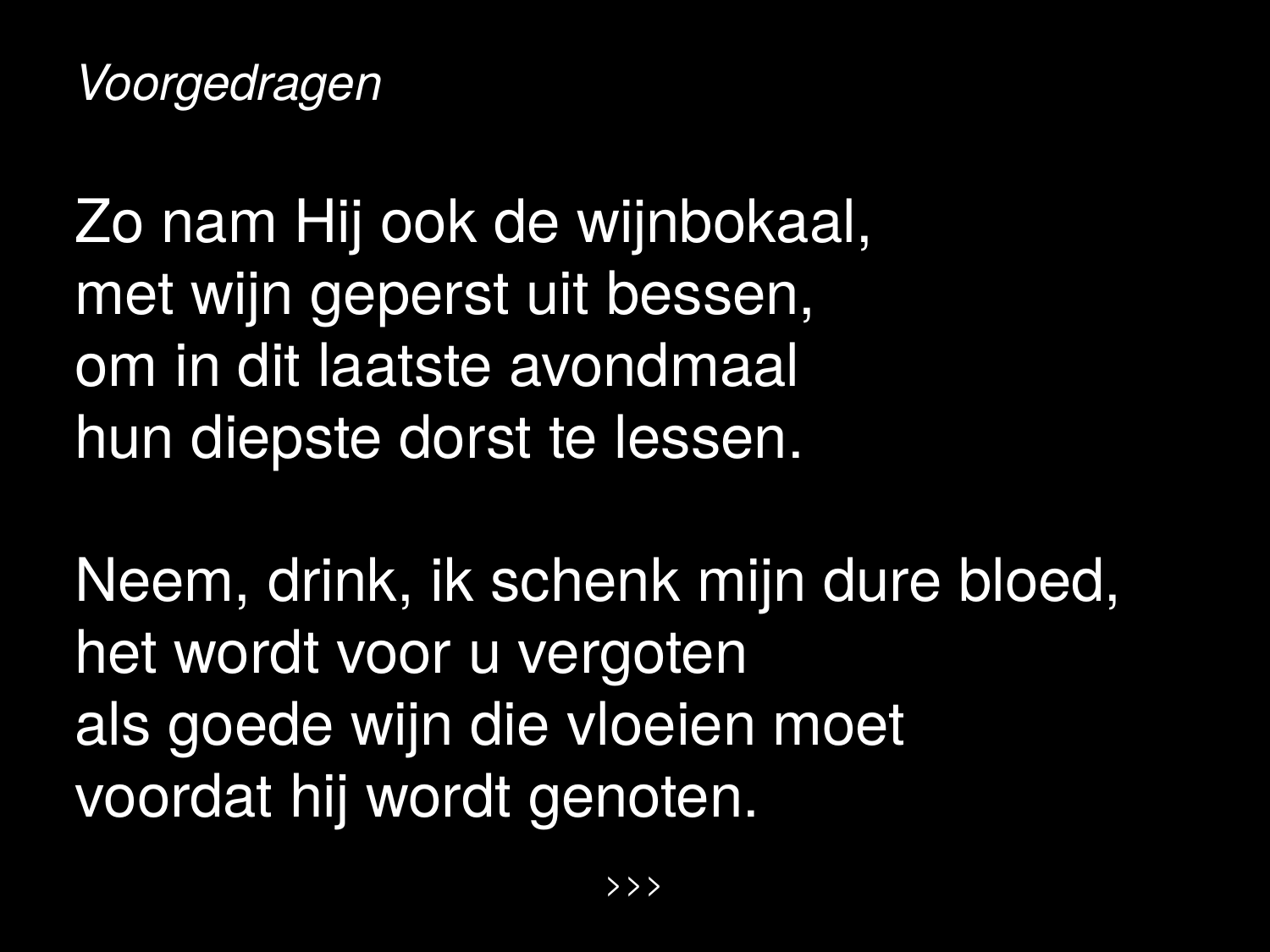

Voorgedragen

Zo nam Hij ook de wijnbokaal,
met wijn geperst uit bessen,
om in dit laatste avondmaal
hun diepste dorst te lessen.

Neem, drink, ik schenk mijn dure bloed,
het wordt voor u vergoten
als goede wijn die vloeien moet
voordat hij wordt genoten.
>>>